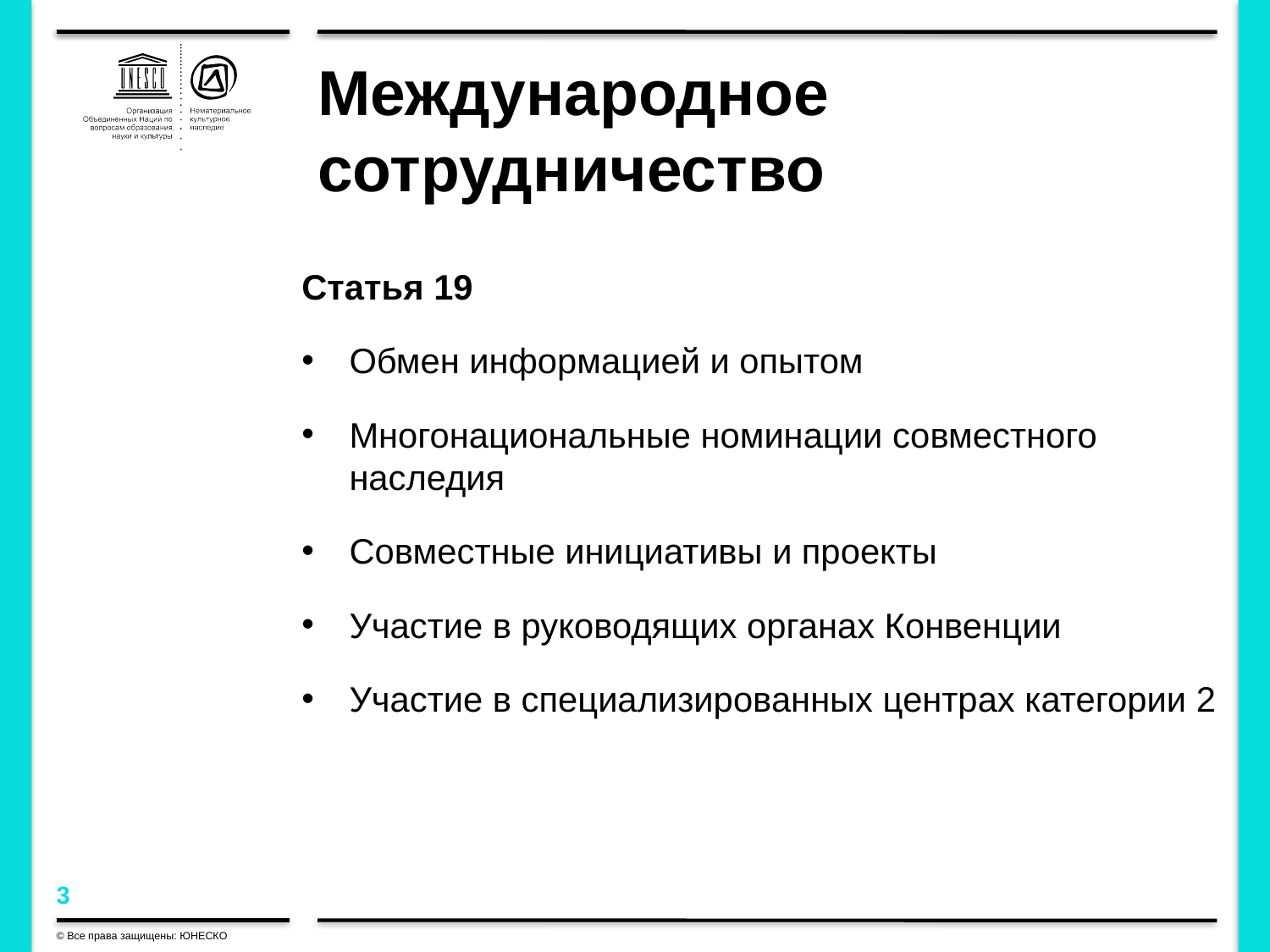

# Международное сотрудничество
Статья 19
Обмен информацией и опытом
Многонациональные номинации совместного наследия
Совместные инициативы и проекты
Участие в руководящих органах Конвенции
Участие в специализированных центрах категории 2

© Все права защищены: ЮНЕСКО